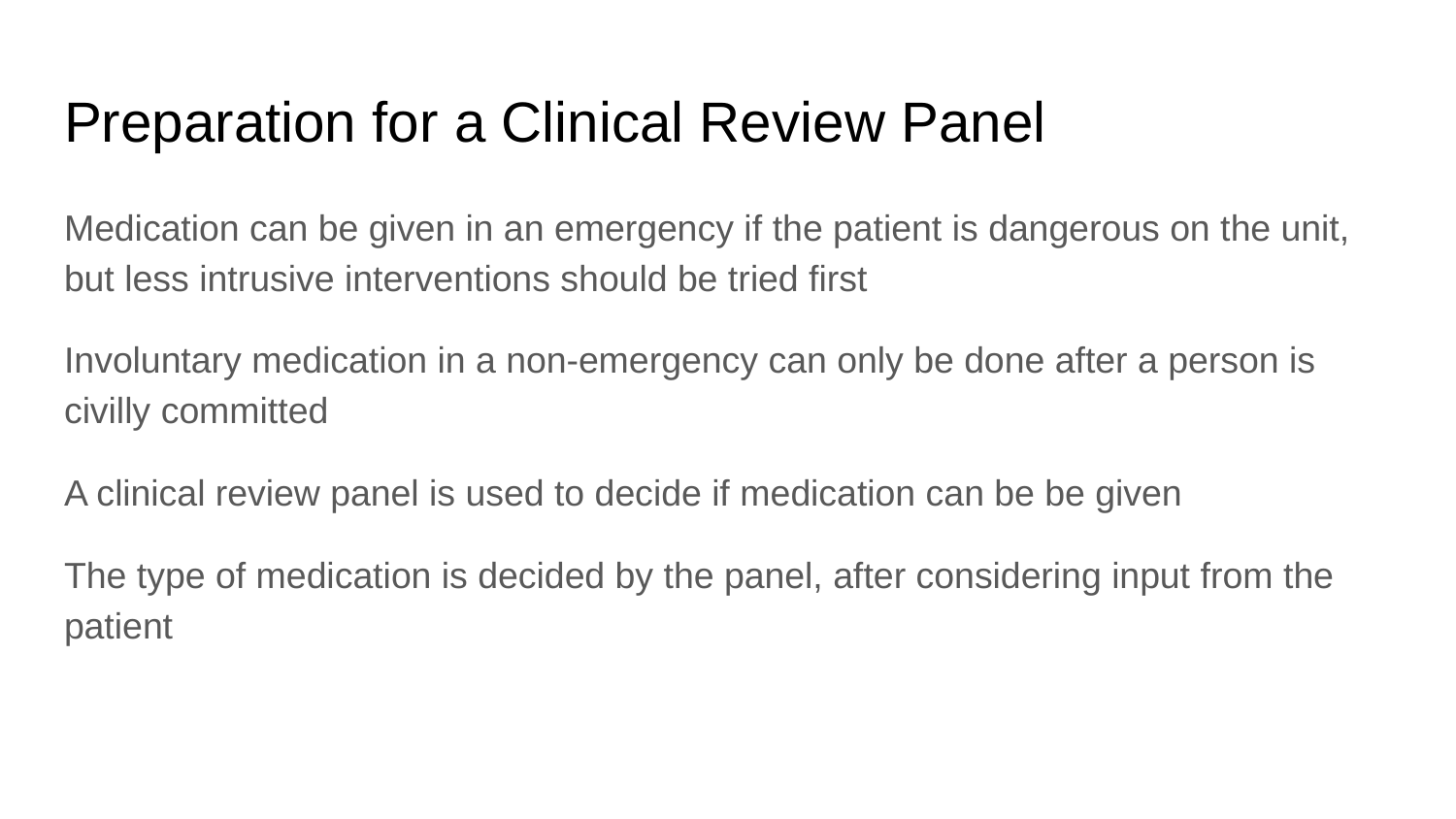

# Preparation for a Clinical Review Panel
Medication can be given in an emergency if the patient is dangerous on the unit, but less intrusive interventions should be tried first
Involuntary medication in a non-emergency can only be done after a person is civilly committed
A clinical review panel is used to decide if medication can be be given
The type of medication is decided by the panel, after considering input from the patient